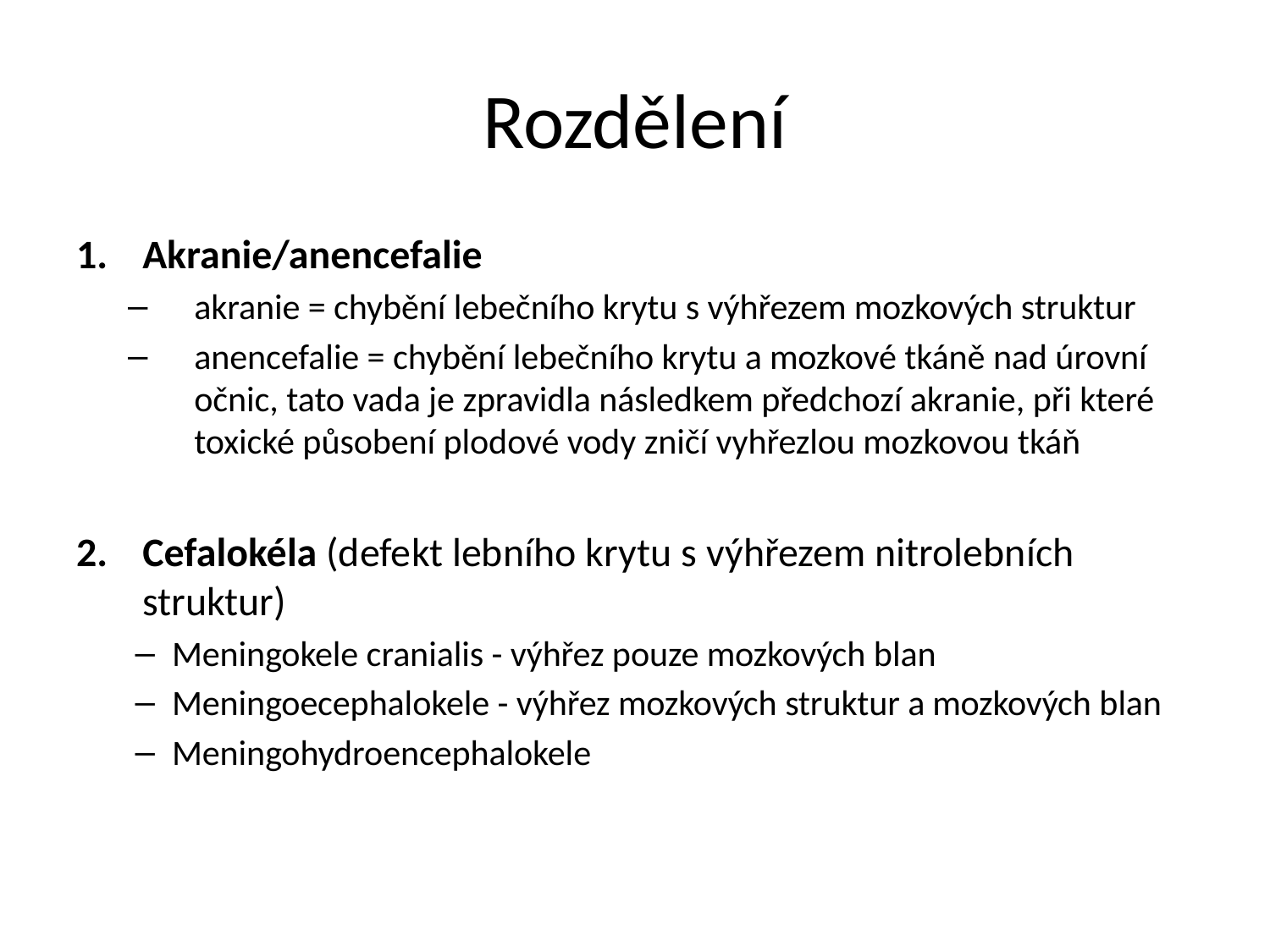

# Rozdělení
Akranie/anencefalie
akranie = chybění lebečního krytu s výhřezem mozkových struktur
anencefalie = chybění lebečního krytu a mozkové tkáně nad úrovní očnic, tato vada je zpravidla následkem předchozí akranie, při které toxické působení plodové vody zničí vyhřezlou mozkovou tkáň

Cefalokéla (defekt lebního krytu s výhřezem nitrolebních struktur)
Meningokele cranialis - výhřez pouze mozkových blan
Meningoecephalokele - výhřez mozkových struktur a mozkových blan
Meningohydroencephalokele